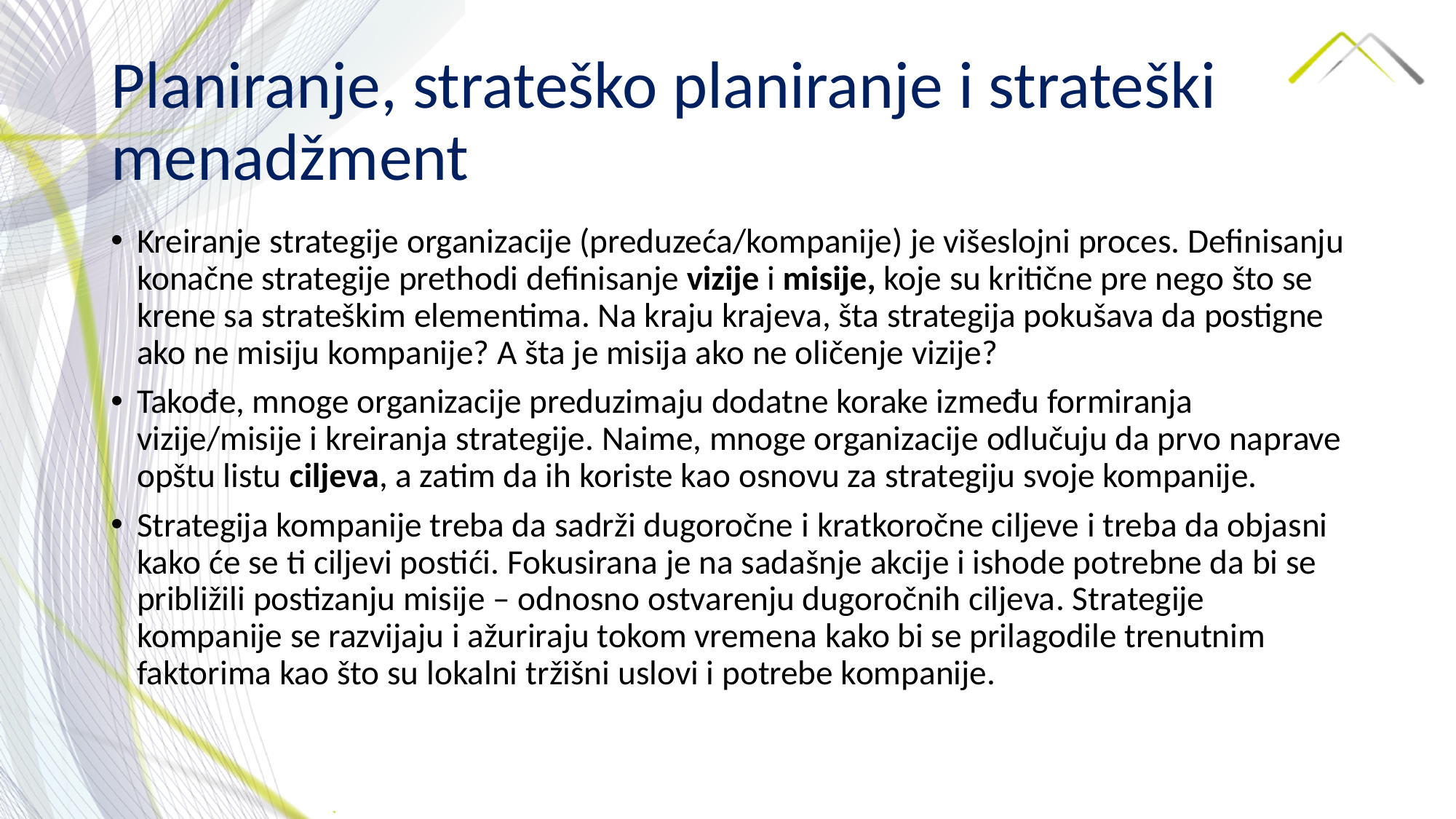

# Planiranje, strateško planiranje i strateški menadžment
Kreiranje strategije organizacije (preduzeća/kompanije) je višeslojni proces. Definisanju konačne strategije prethodi definisanje vizije i misije, koje su kritične pre nego što se krene sa strateškim elementima. Na kraju krajeva, šta strategija pokušava da postigne ako ne misiju kompanije? A šta je misija ako ne oličenje vizije?
Takođe, mnoge organizacije preduzimaju dodatne korake između formiranja vizije/misije i kreiranja strategije. Naime, mnoge organizacije odlučuju da prvo naprave opštu listu ciljeva, a zatim da ih koriste kao osnovu za strategiju svoje kompanije.
Strategija kompanije treba da sadrži dugoročne i kratkoročne ciljeve i treba da objasni kako će se ti ciljevi postići. Fokusirana je na sadašnje akcije i ishode potrebne da bi se približili postizanju misije – odnosno ostvarenju dugoročnih ciljeva. Strategije kompanije se razvijaju i ažuriraju tokom vremena kako bi se prilagodile trenutnim faktorima kao što su lokalni tržišni uslovi i potrebe kompanije.